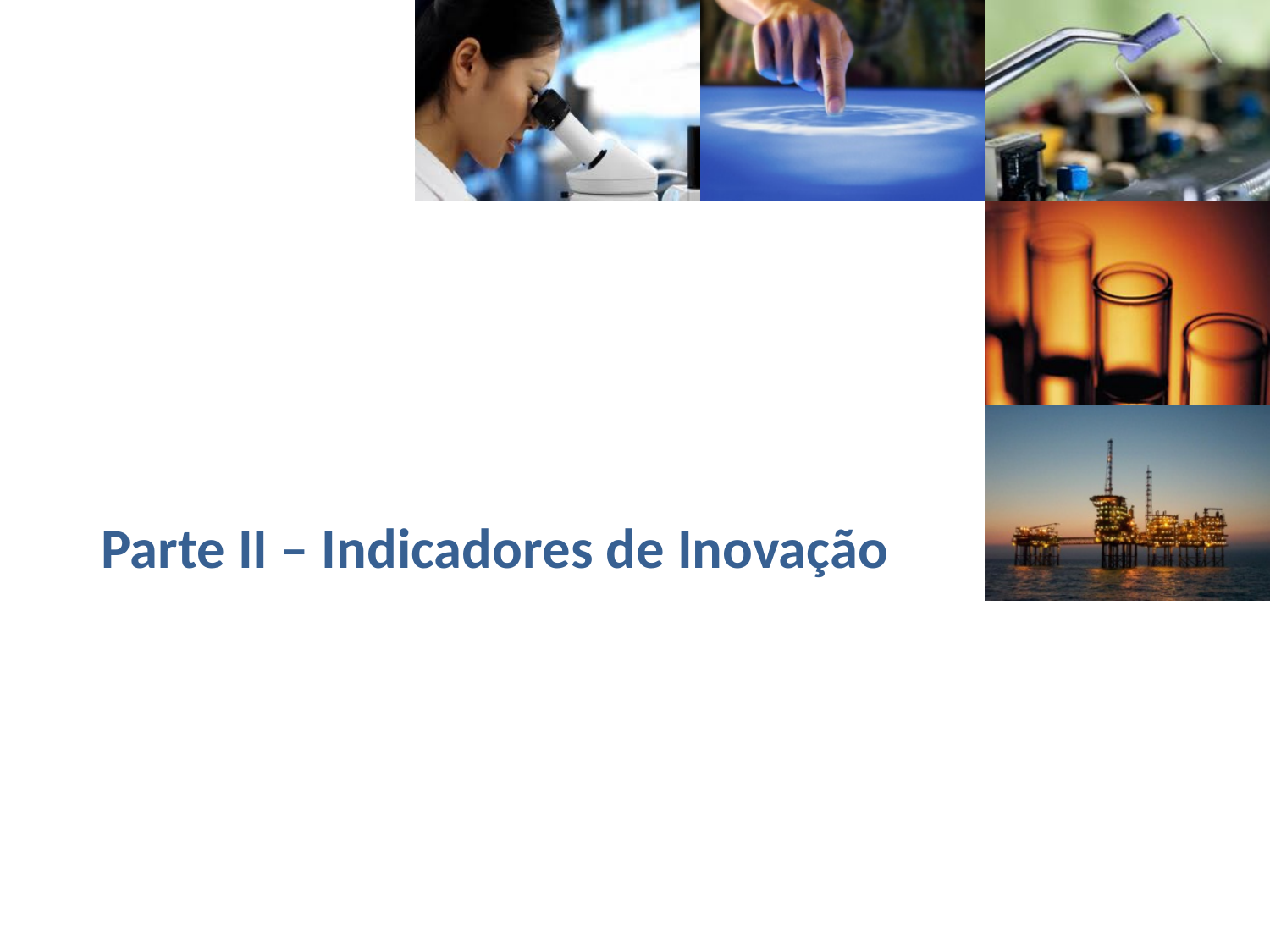

# Parte II – Indicadores de Inovação